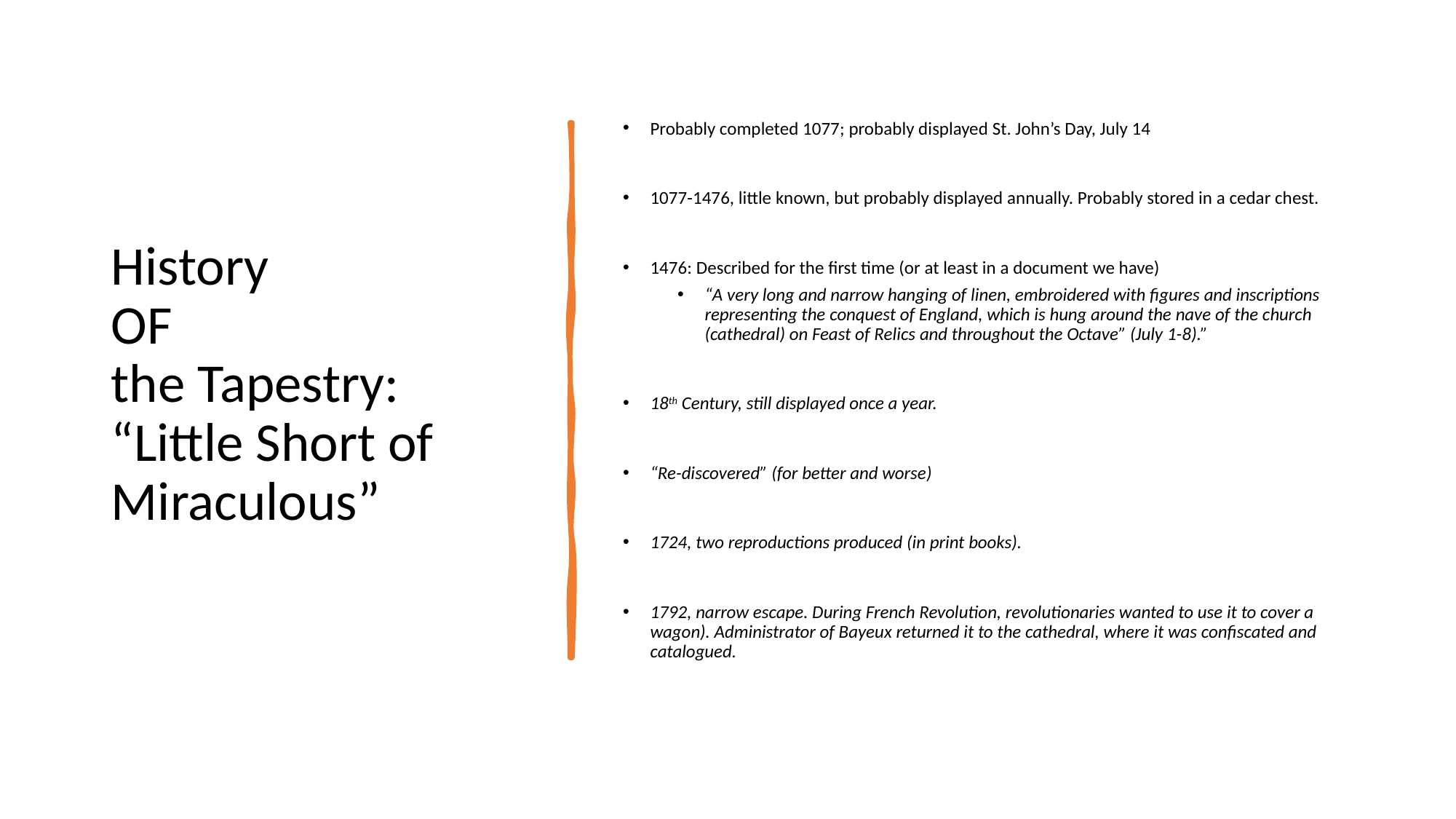

# History OF the Tapestry: “Little Short of Miraculous”
Probably completed 1077; probably displayed St. John’s Day, July 14

1077-1476, little known, but probably displayed annually. Probably stored in a cedar chest.

1476: Described for the first time (or at least in a document we have)
“A very long and narrow hanging of linen, embroidered with figures and inscriptions representing the conquest of England, which is hung around the nave of the church (cathedral) on Feast of Relics and throughout the Octave” (July 1-8).”

18th Century, still displayed once a year.

“Re-discovered” (for better and worse)

1724, two reproductions produced (in print books).

1792, narrow escape. During French Revolution, revolutionaries wanted to use it to cover a wagon). Administrator of Bayeux returned it to the cathedral, where it was confiscated and catalogued.